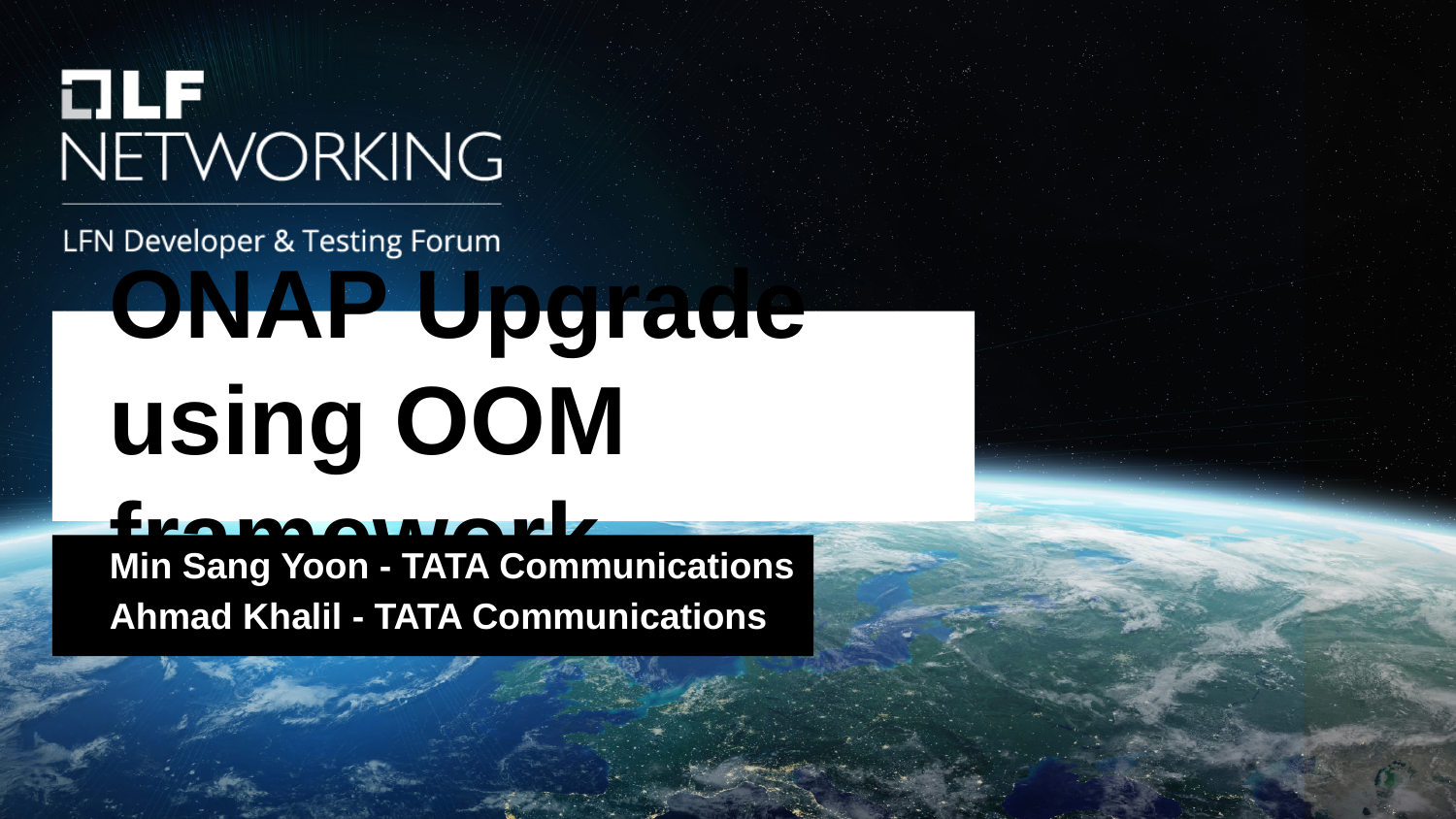

ONAP Upgrade using OOM framework
Min Sang Yoon - TATA Communications
Ahmad Khalil - TATA Communications